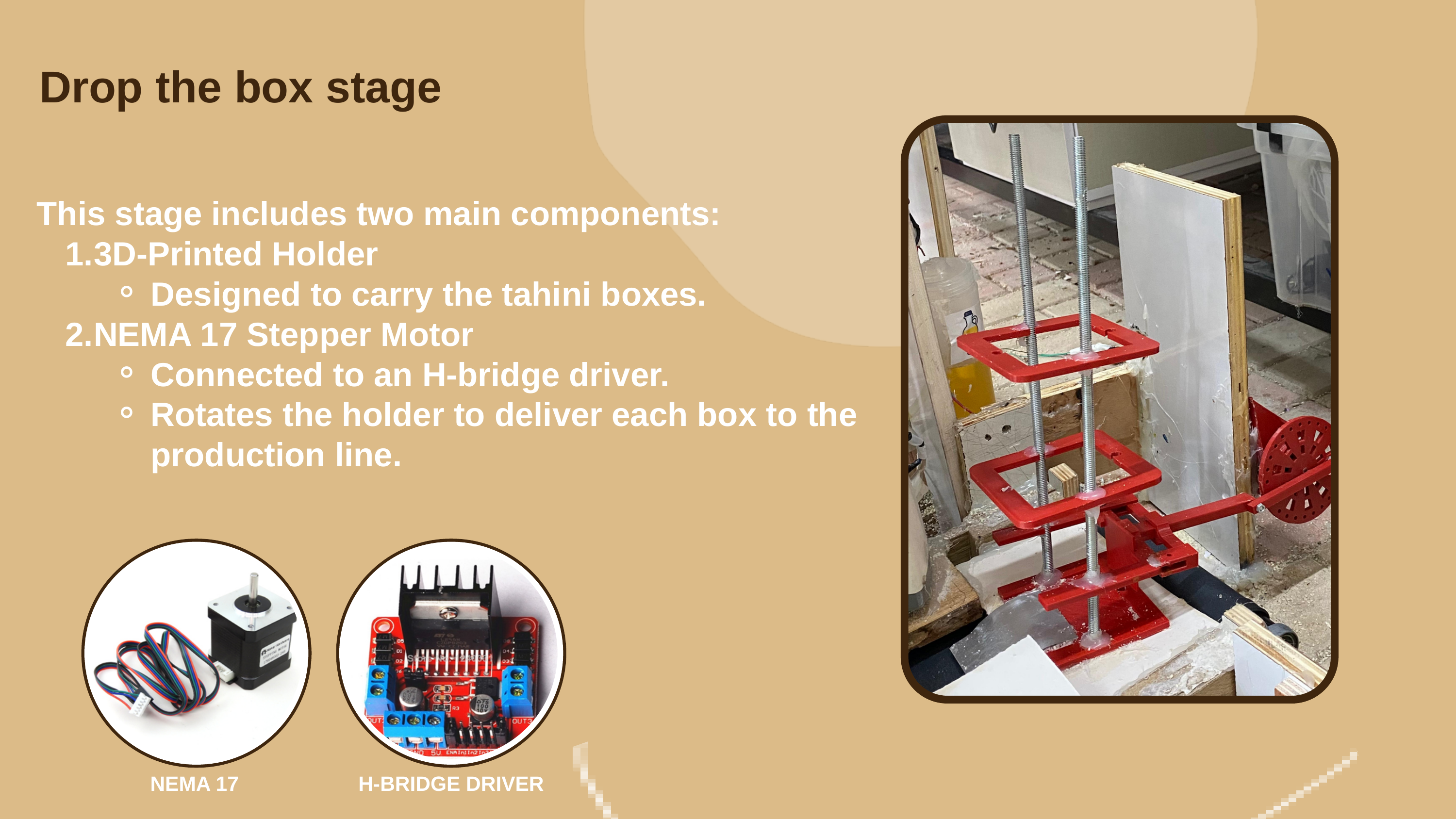

Drop the box stage

This stage includes two main components:
3D-Printed Holder
Designed to carry the tahini boxes.
NEMA 17 Stepper Motor
Connected to an H-bridge driver.
Rotates the holder to deliver each box to the production line.

NEMA 17

H-BRIDGE DRIVER